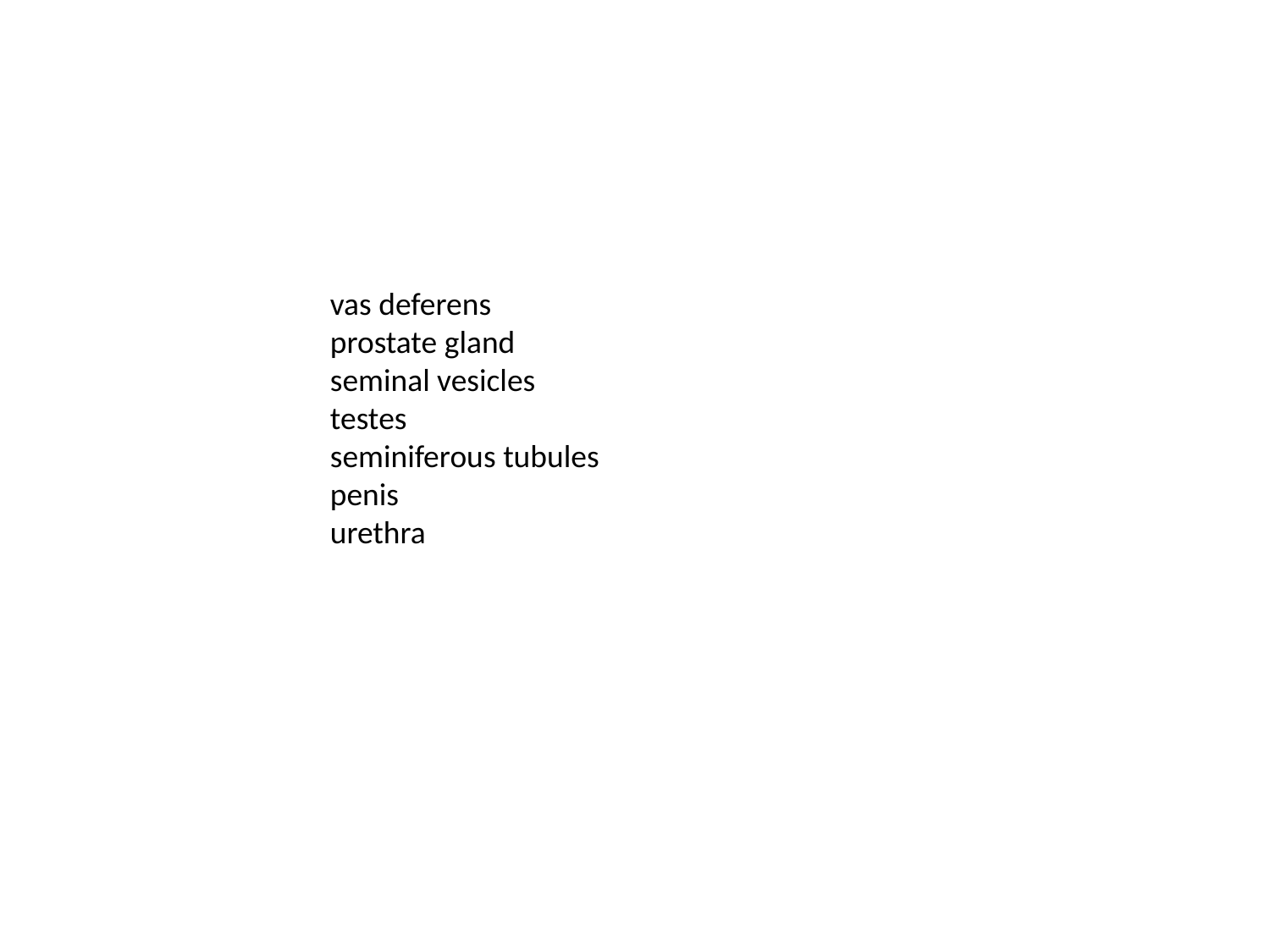

vas deferens
prostate gland
seminal vesicles
testes
seminiferous tubules
penis
urethra